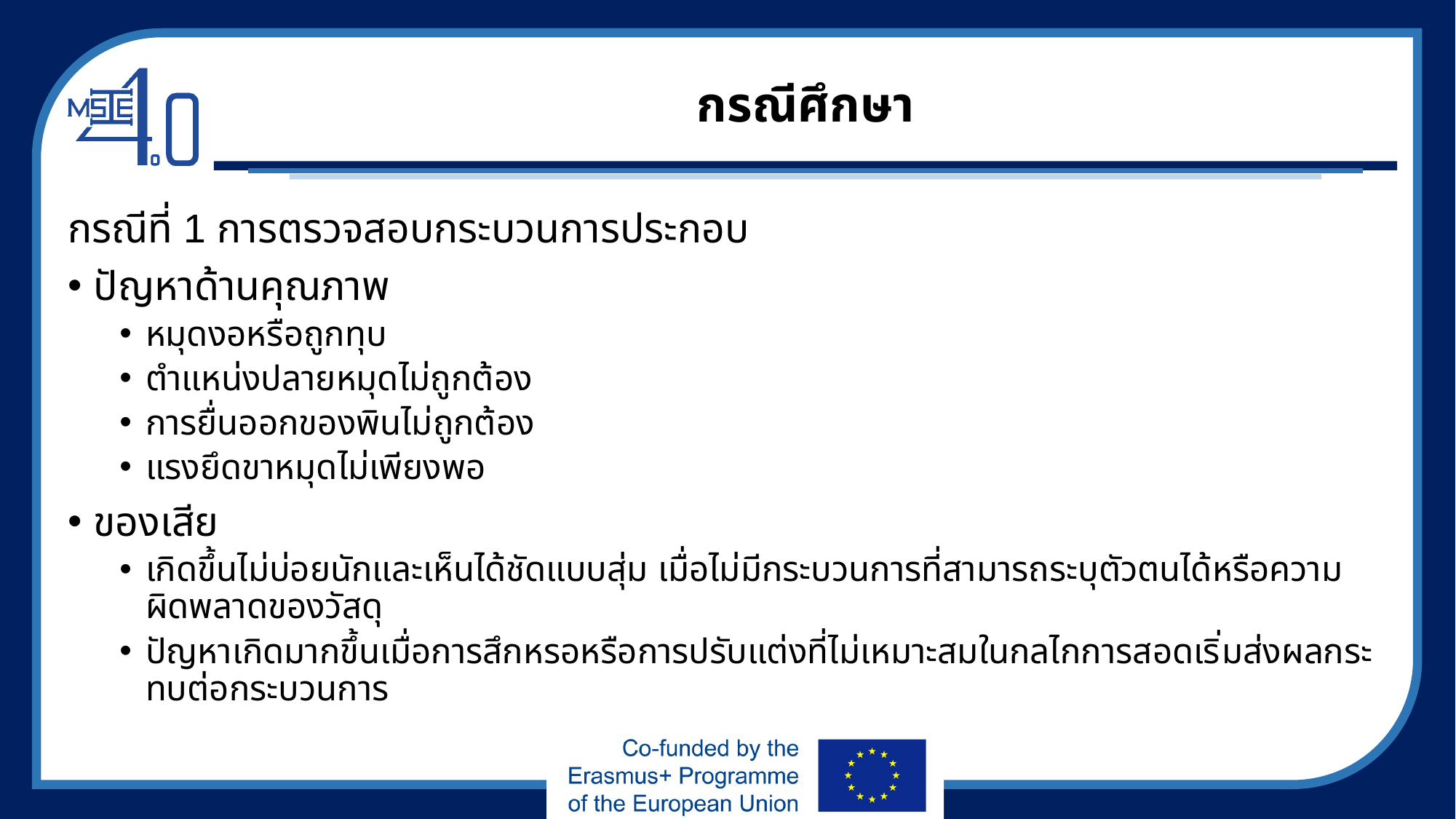

# กรณีศึกษา
กรณีที่ 1 การตรวจสอบกระบวนการประกอบ
ปัญหาด้านคุณภาพ
หมุดงอหรือถูกทุบ
ตำแหน่งปลายหมุดไม่ถูกต้อง
การยื่นออกของพินไม่ถูกต้อง
แรงยึดขาหมุดไม่เพียงพอ
ของเสีย
เกิดขึ้นไม่บ่อยนักและเห็นได้ชัดแบบสุ่ม เมื่อไม่มีกระบวนการที่สามารถระบุตัวตนได้หรือความผิดพลาดของวัสดุ
ปัญหาเกิดมากขึ้นเมื่อการสึกหรอหรือการปรับแต่งที่ไม่เหมาะสมในกลไกการสอดเริ่มส่งผลกระทบต่อกระบวนการ